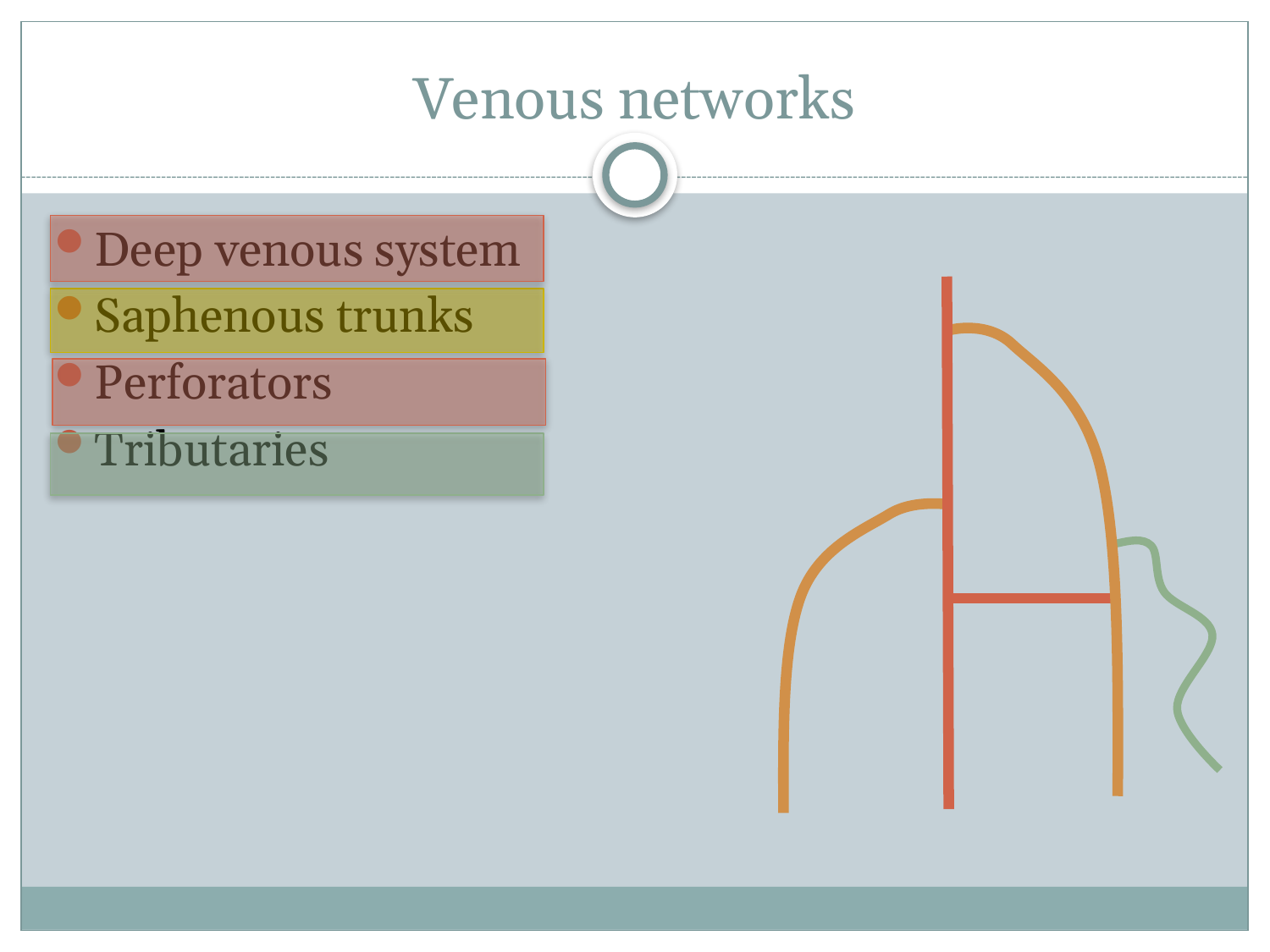

# Venous networks

Deep venous system
Saphenous trunks
Perforators
Tributaries